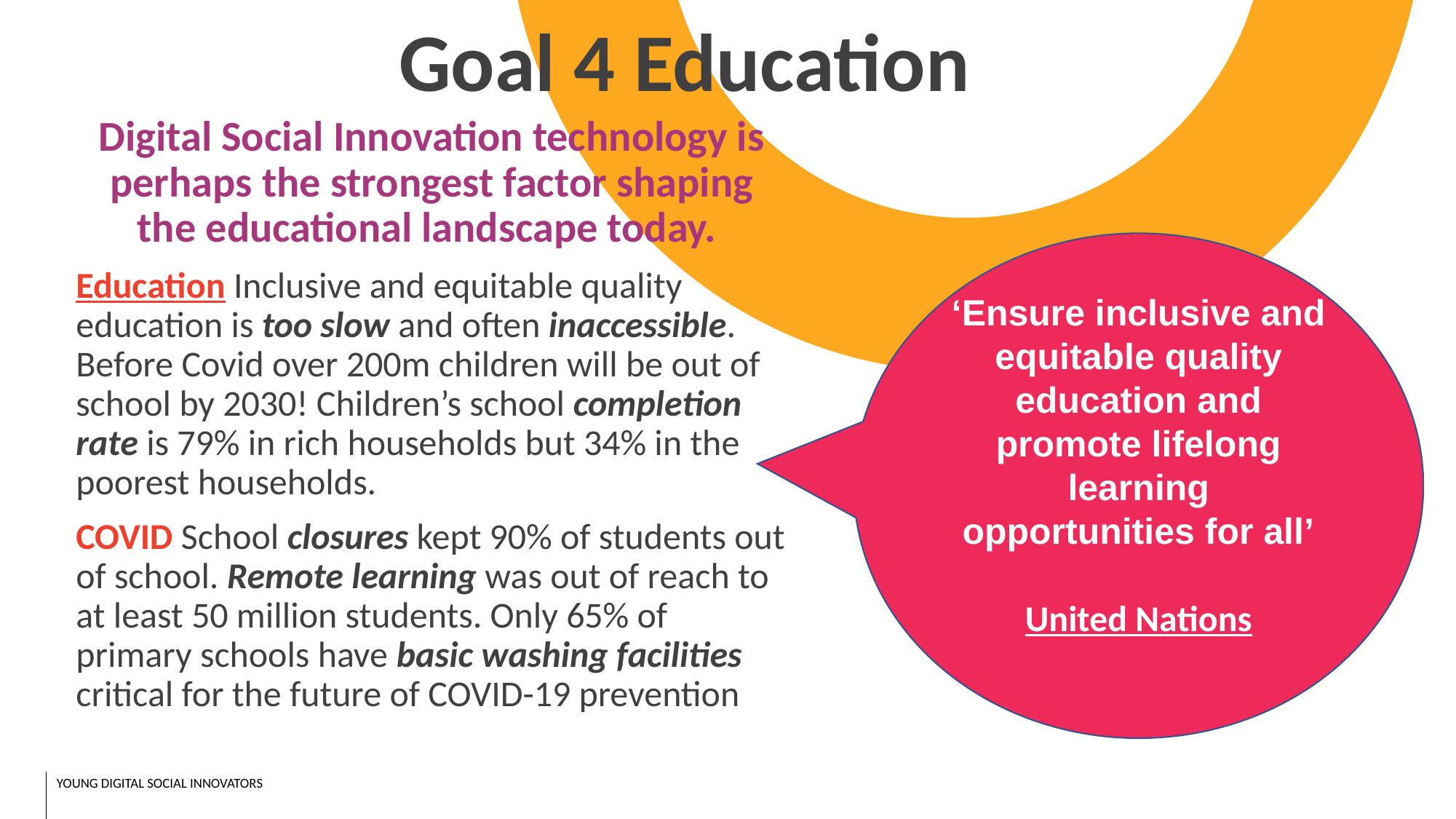

Goal 4 Education
Digital Social Innovation technology is perhaps the strongest factor shaping the educational landscape today.
Education Inclusive and equitable quality education is too slow and often inaccessible. Before Covid over 200m children will be out of school by 2030! Children’s school completion rate is 79% in rich households but 34% in the poorest households.
COVID School closures kept 90% of students out of school. Remote learning was out of reach to at least 50 million students. Only 65% of primary schools have basic washing facilities critical for the future of COVID-19 prevention

‘Ensure inclusive and equitable quality education and promote lifelong learning opportunities for all’

United Nations